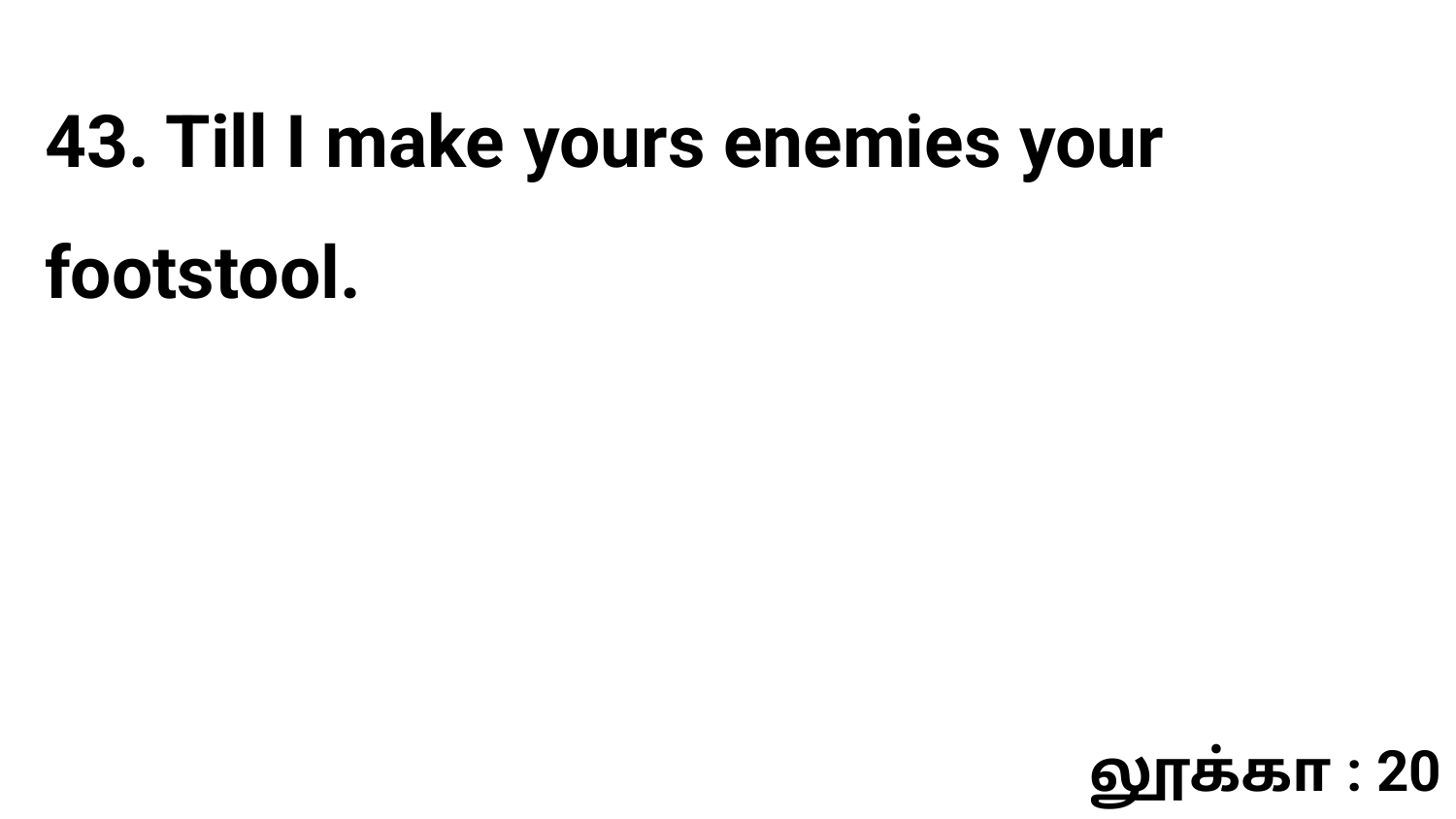

43. Till I make yours enemies your footstool.
லூக்கா : 20